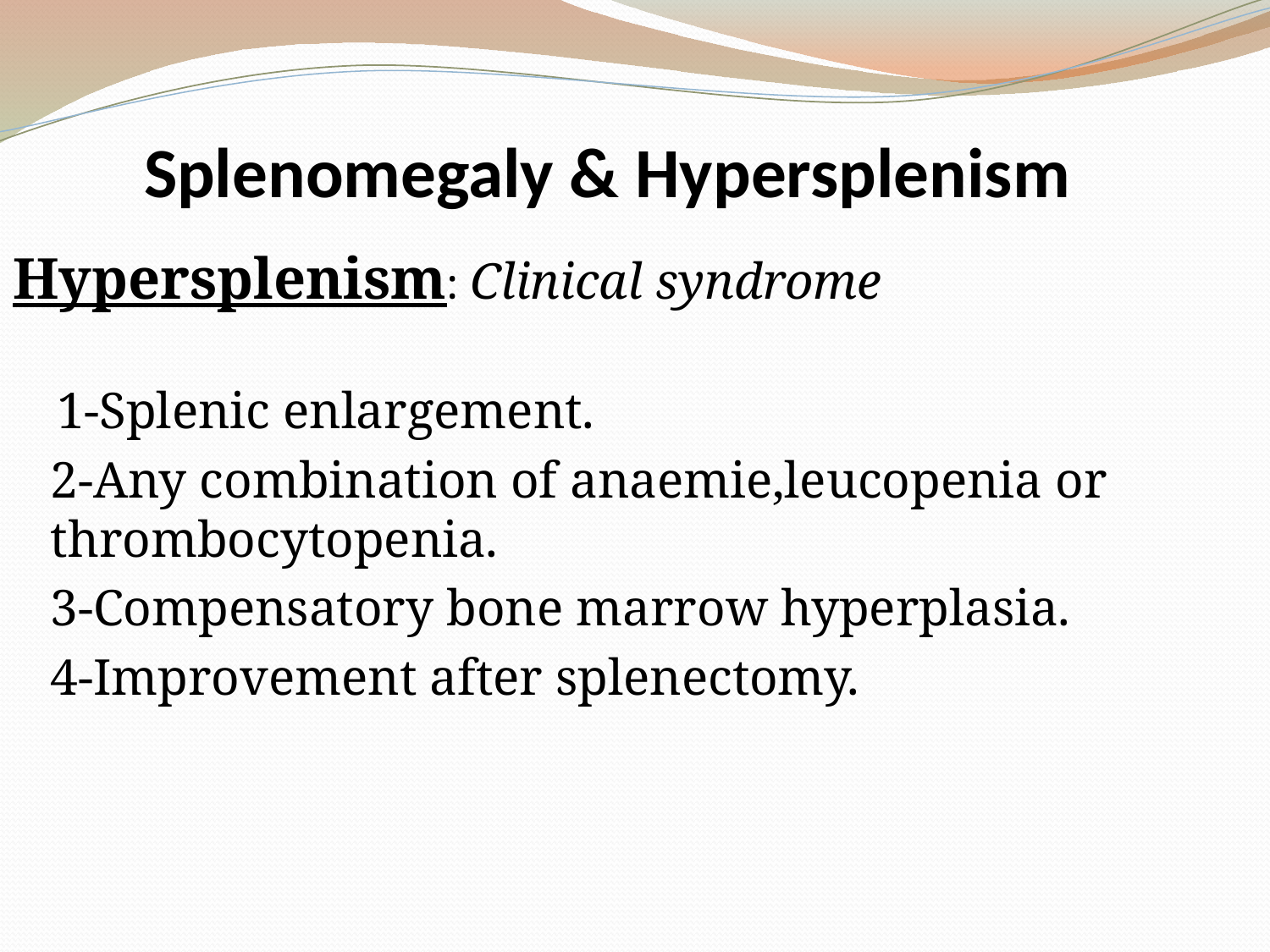

# Splenomegaly & Hypersplenism
Hypersplenism: Clinical syndrome

    1-Splenic enlargement.
	2-Any combination of anaemie,leucopenia or thrombocytopenia.
	3-Compensatory bone marrow hyperplasia.
	4-Improvement after splenectomy.